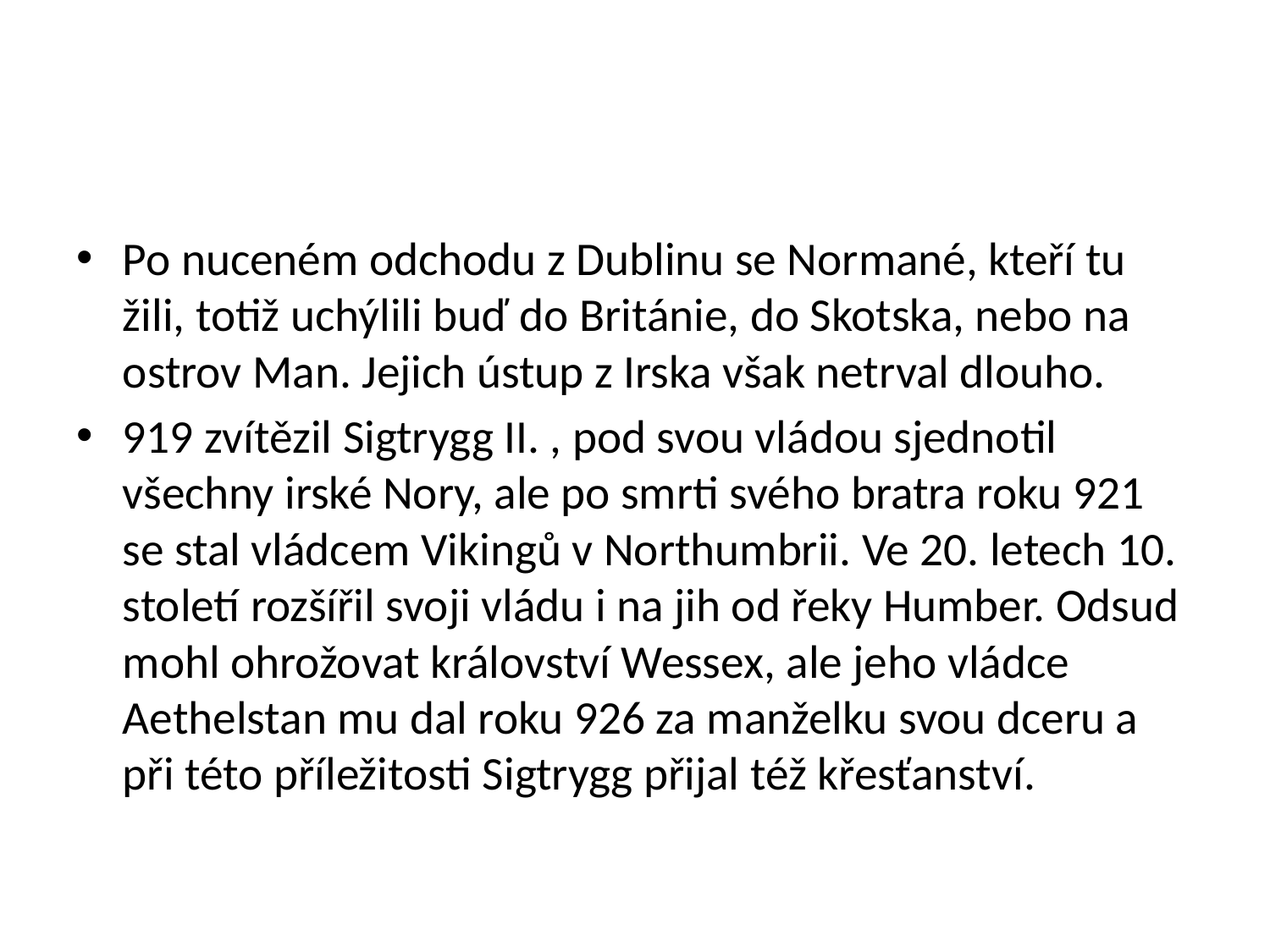

#
Po nuceném odchodu z Dublinu se Normané, kteří tu žili, totiž uchýlili buď do Británie, do Skotska, nebo na ostrov Man. Jejich ústup z Irska však netrval dlouho.
919 zvítězil Sigtrygg II. , pod svou vládou sjednotil všechny irské Nory, ale po smrti svého bratra roku 921 se stal vládcem Vikingů v Northumbrii. Ve 20. letech 10. století rozšířil svoji vládu i na jih od řeky Humber. Odsud mohl ohrožovat království Wessex, ale jeho vládce Aethelstan mu dal roku 926 za manželku svou dceru a při této příležitosti Sigtrygg přijal též křesťanství.